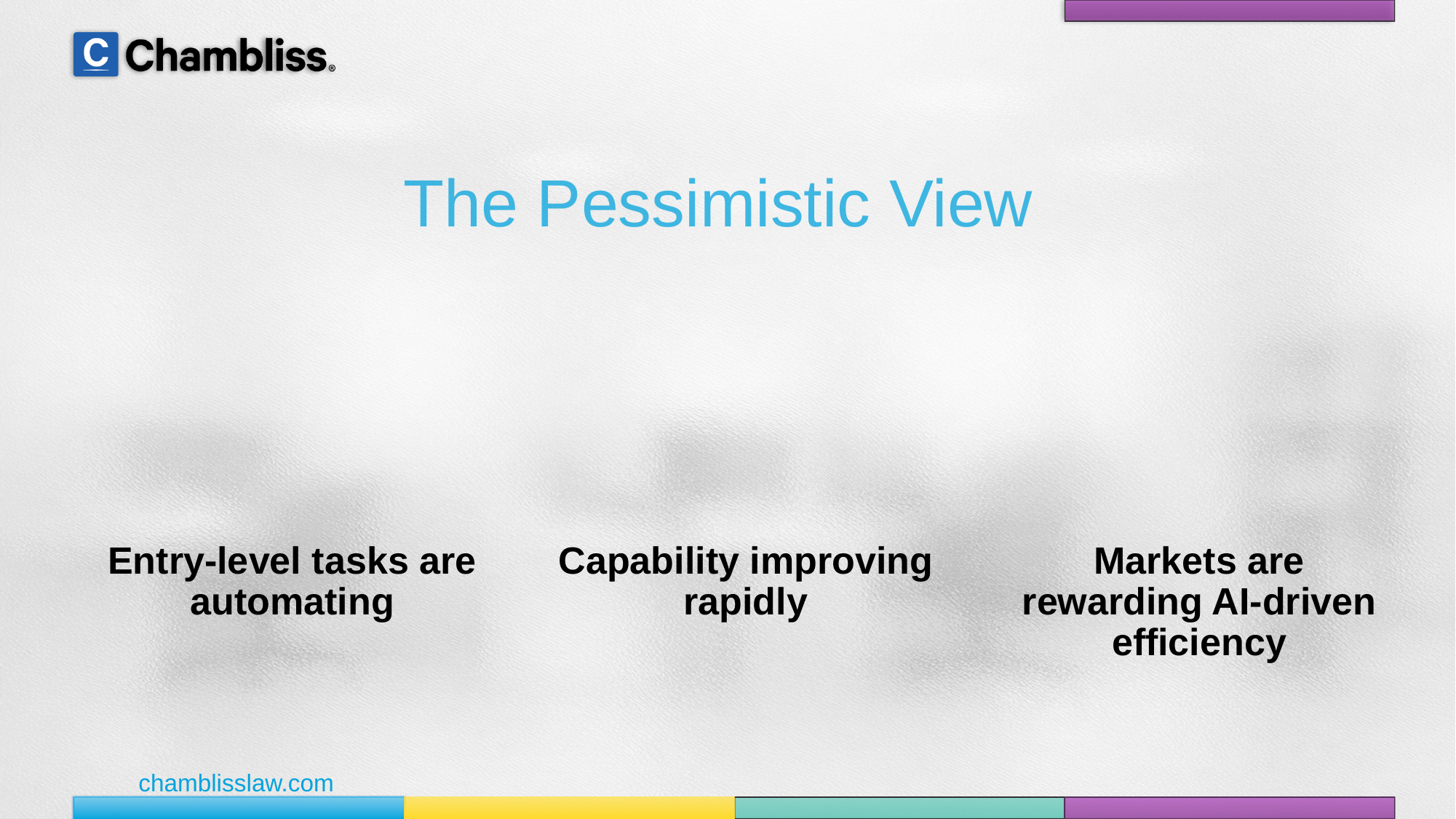

# The Pessimistic View

Entry-level tasks are automating
Capability improving rapidly
Markets are rewarding AI-driven efficiency